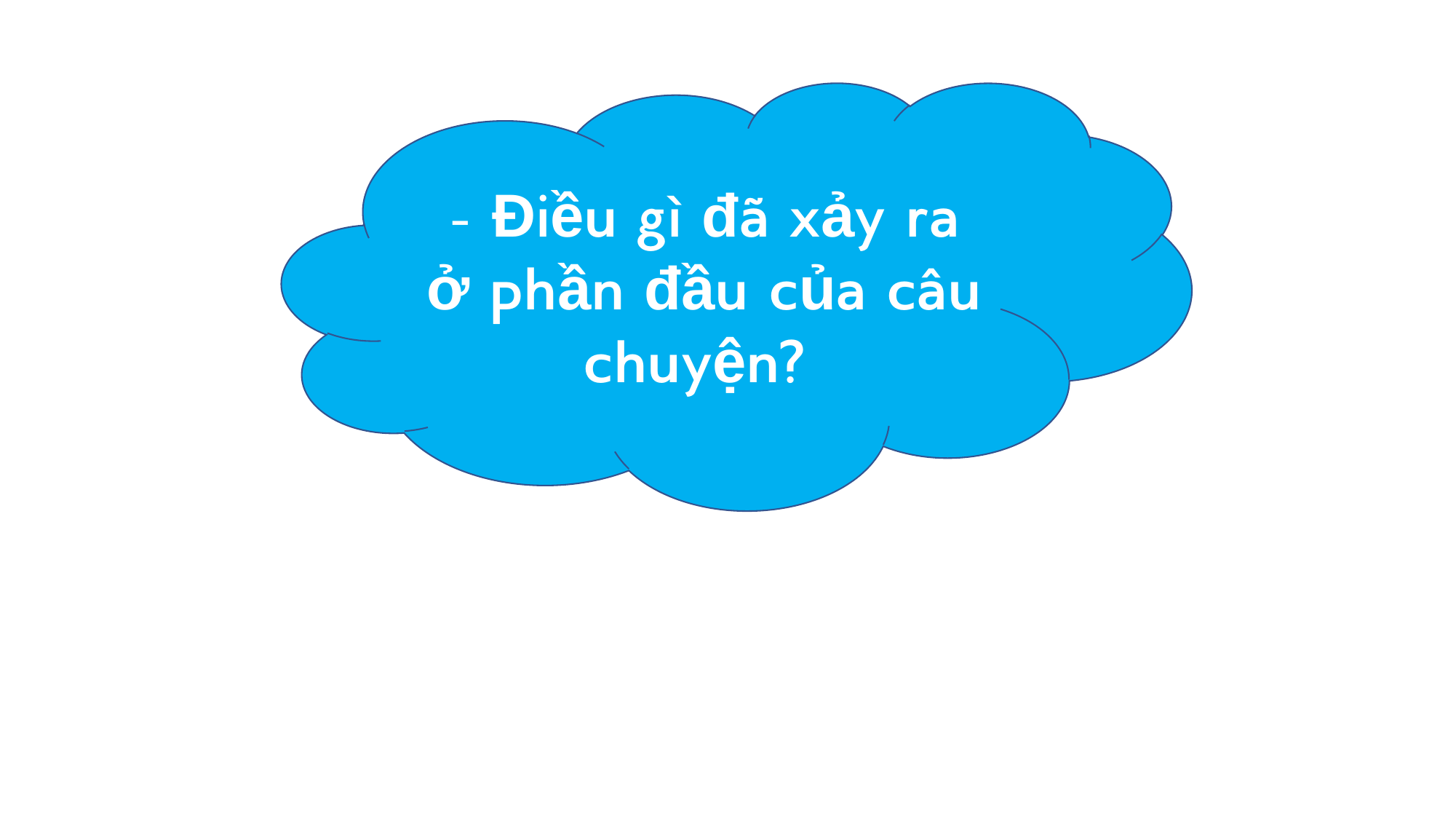

- Điều gì đã xảy ra ở phần đầu của câu chuyện?